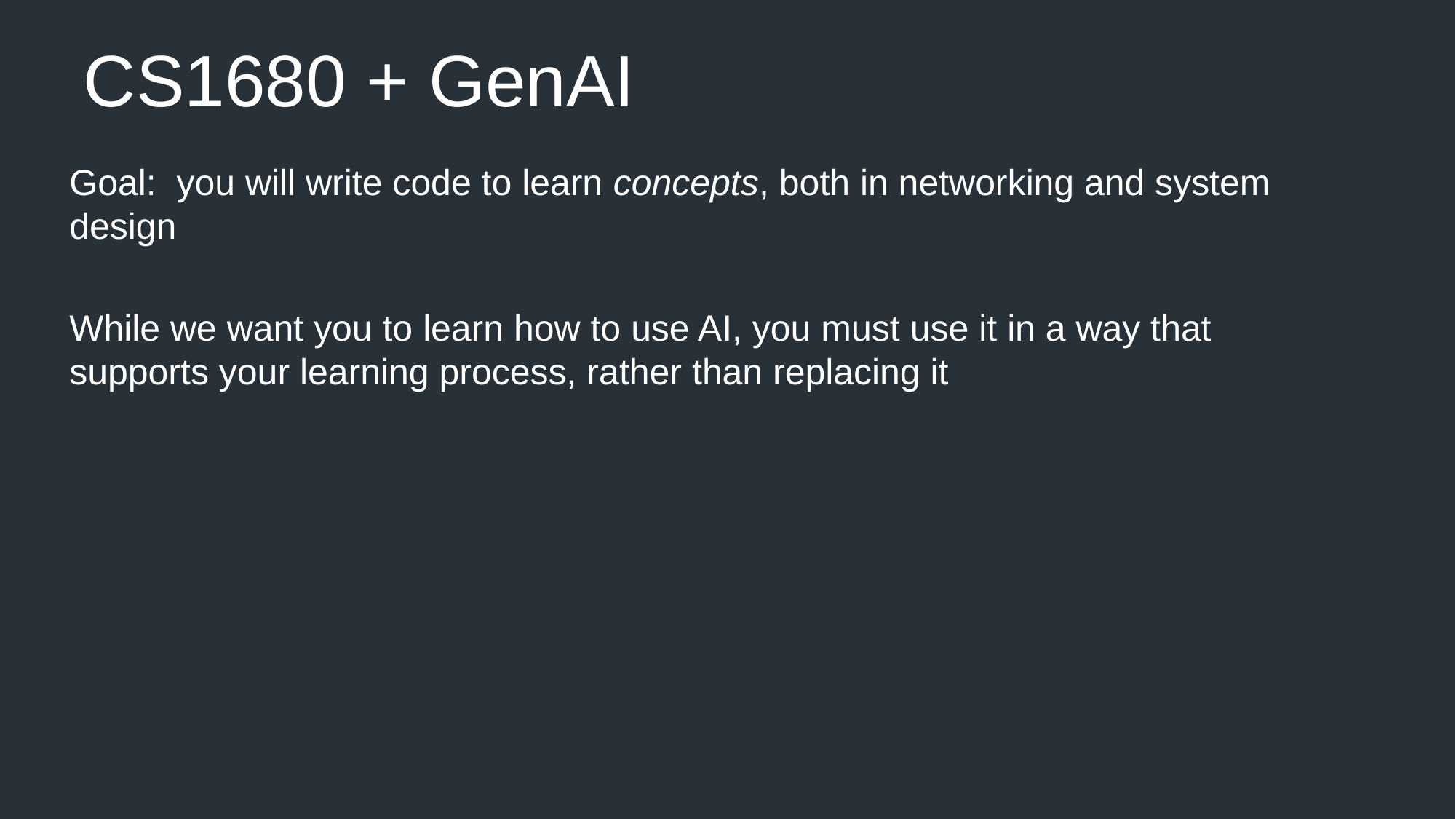

# CS1680 + GenAI
Goal:  you will write code to learn concepts, both in networking and system design

While we want you to learn how to use AI, you must use it in a way that supports your learning process, rather than replacing it